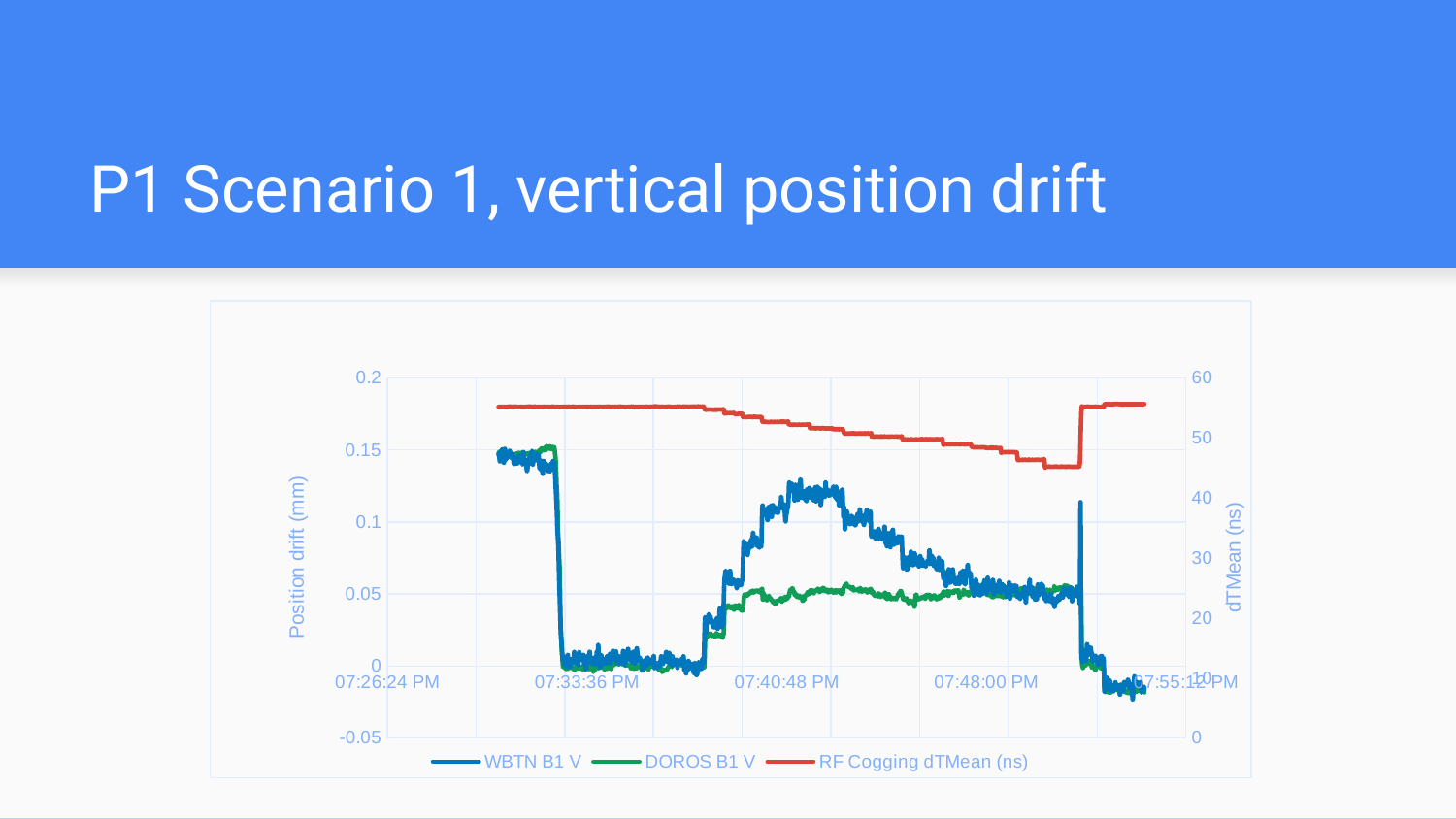

# P1 Scenario 1, vertical position drift

### Chart

| Category |  |  |  |
|---|---|---|---|